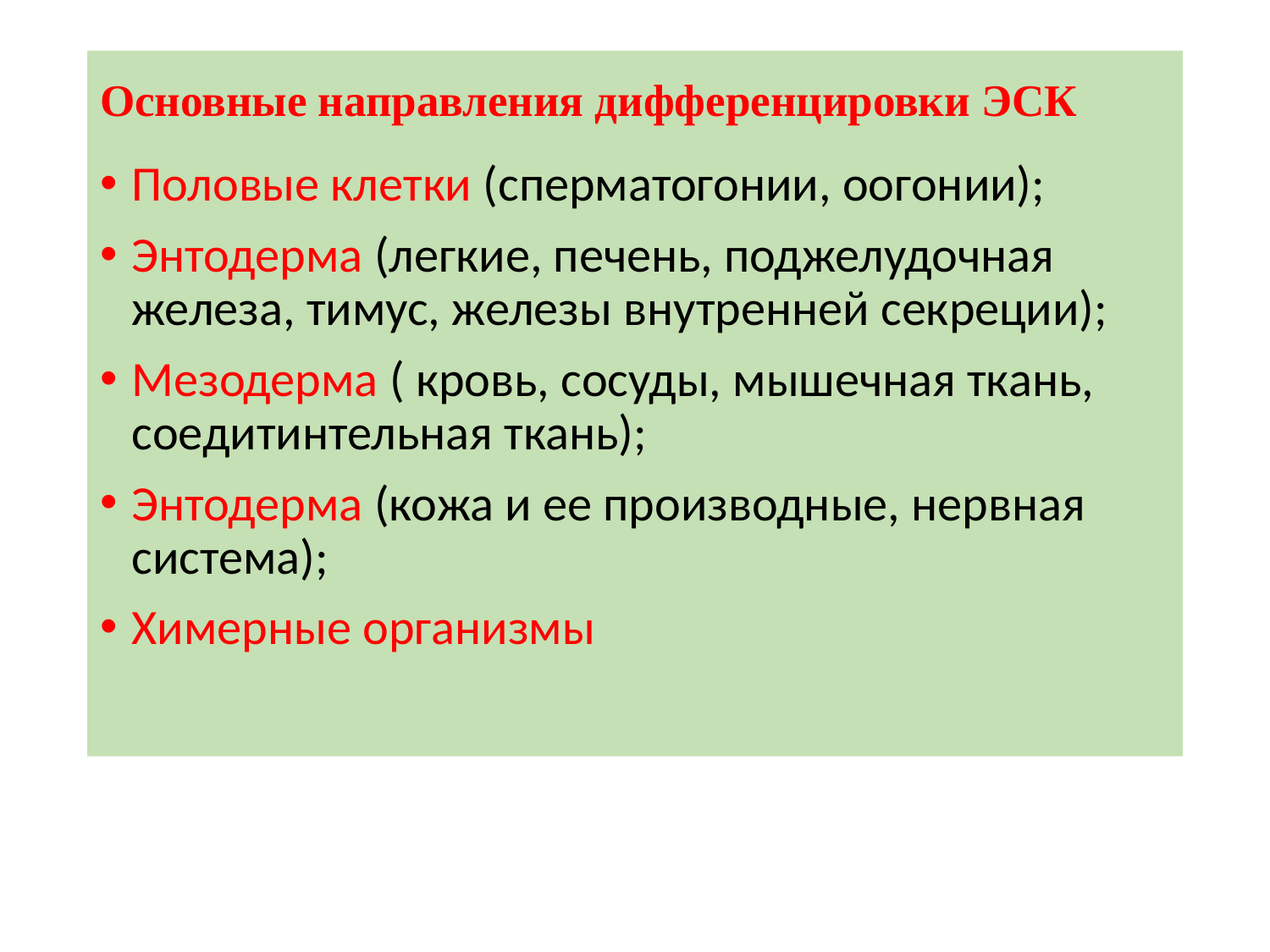

# Основные направления дифференцировки ЭСК
Половые клетки (сперматогонии, оогонии);
Энтодерма (легкие, печень, поджелудочная железа, тимус, железы внутренней секреции);
Мезодерма ( кровь, сосуды, мышечная ткань, соедитинтельная ткань);
Энтодерма (кожа и ее производные, нервная система);
Химерные организмы